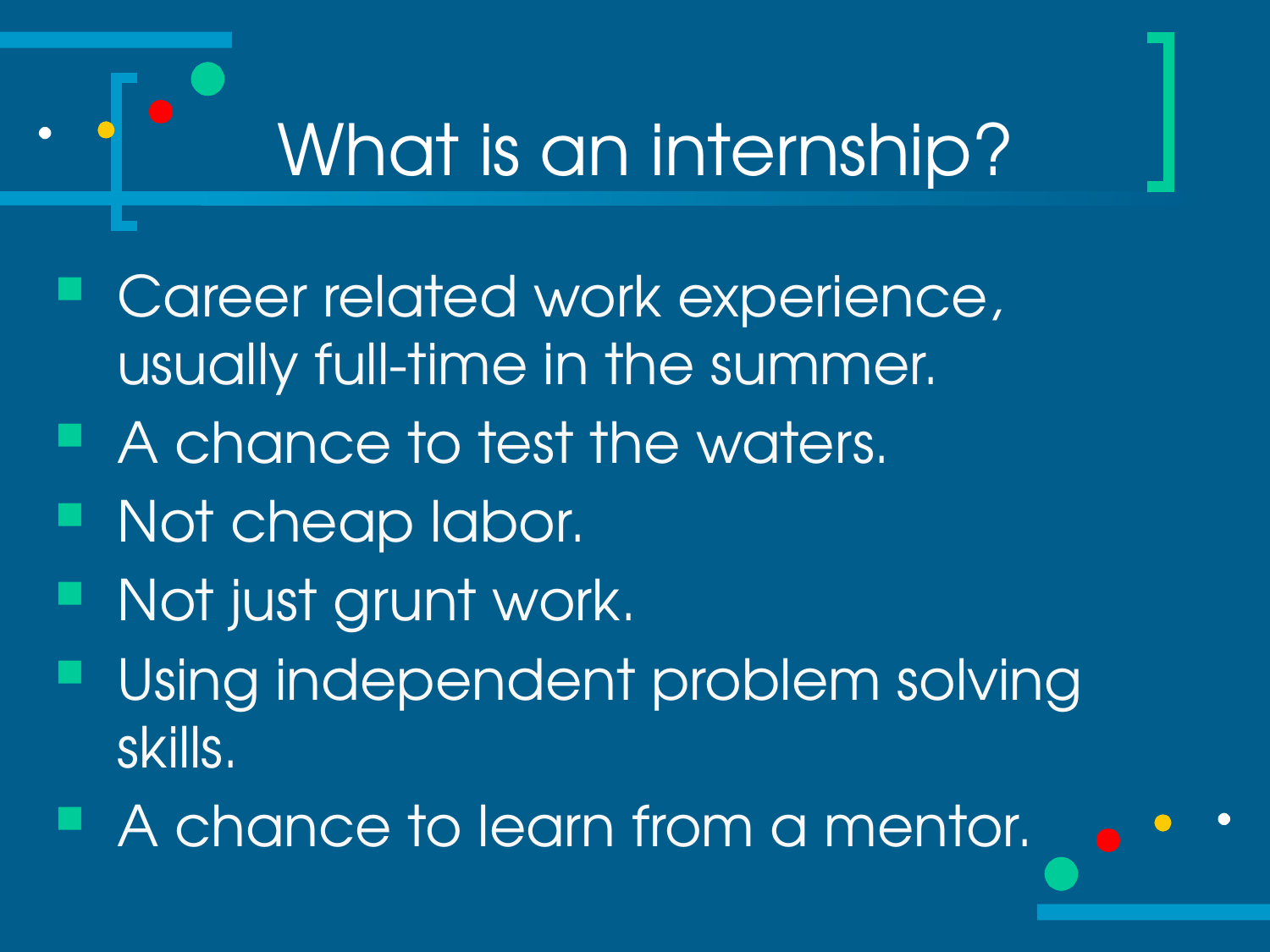

# What is an internship?
Career related work experience, usually full-time in the summer.
A chance to test the waters.
Not cheap labor.
Not just grunt work.
Using independent problem solving skills.
A chance to learn from a mentor.